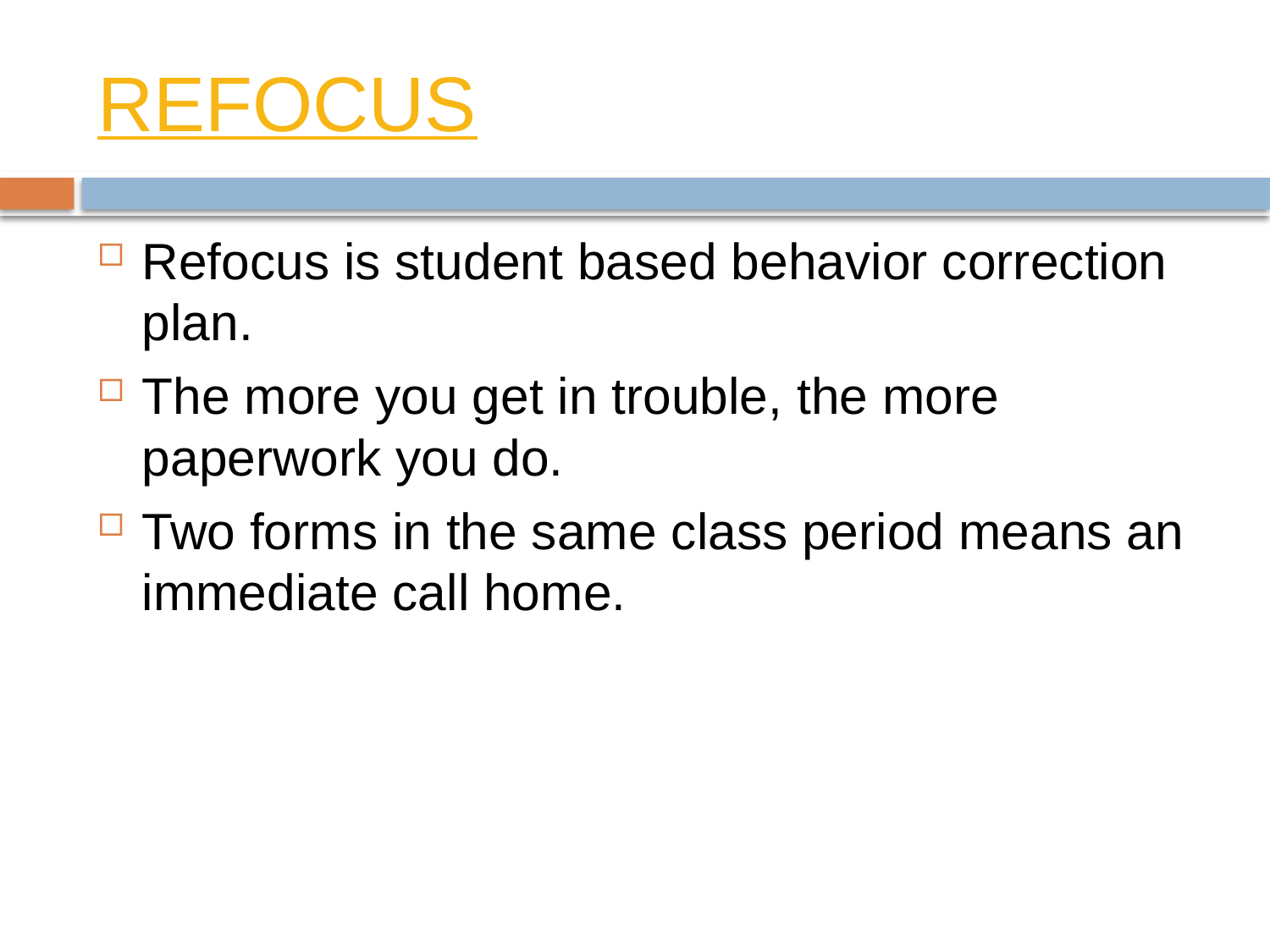

# REFOCUS
Refocus is student based behavior correction plan.
The more you get in trouble, the more paperwork you do.
Two forms in the same class period means an immediate call home.